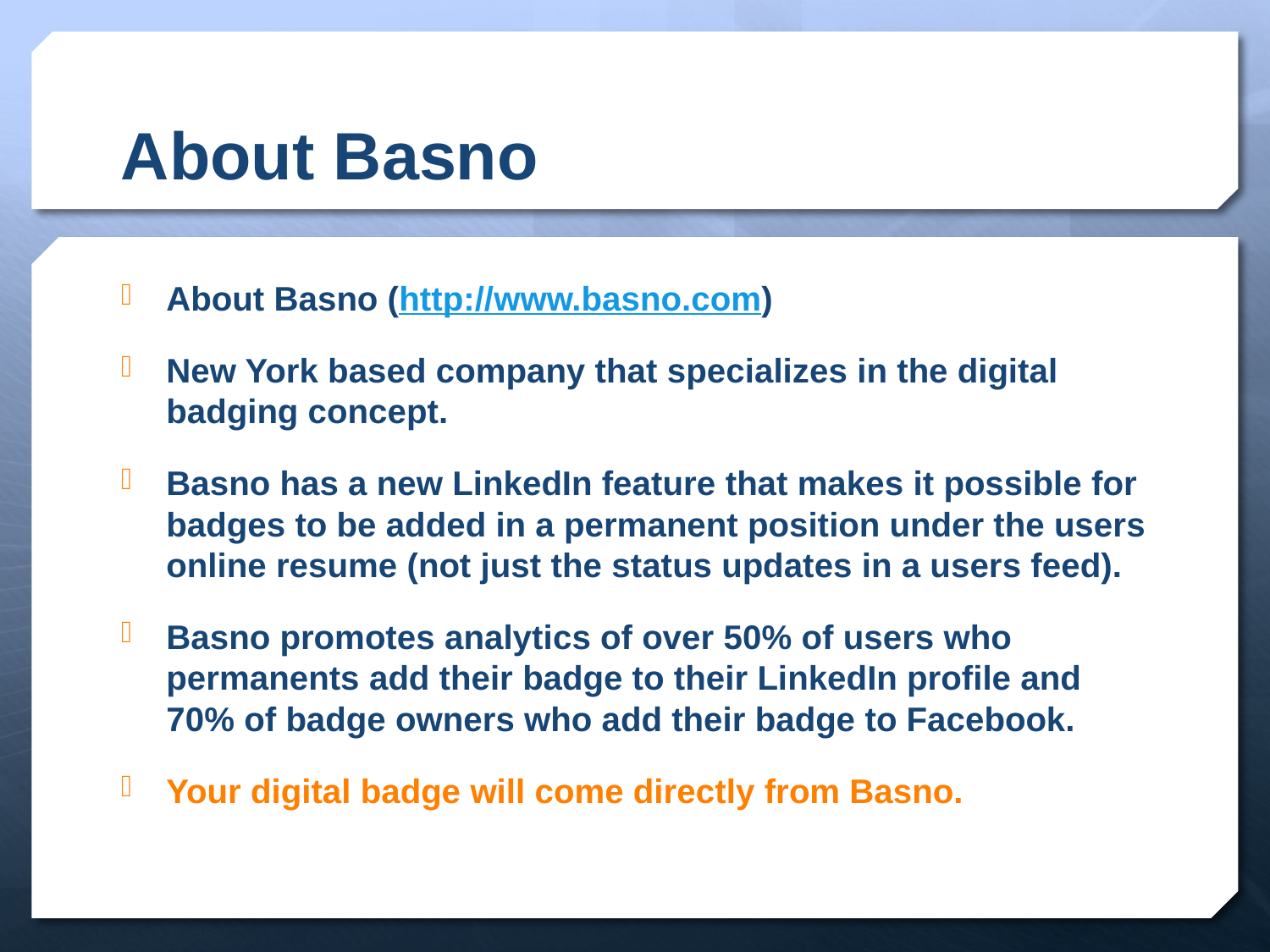

# About Basno
About Basno (http://www.basno.com)
New York based company that specializes in the digital badging concept.
Basno has a new LinkedIn feature that makes it possible for badges to be added in a permanent position under the users online resume (not just the status updates in a users feed).
Basno promotes analytics of over 50% of users who permanents add their badge to their LinkedIn profile and 70% of badge owners who add their badge to Facebook.
Your digital badge will come directly from Basno.